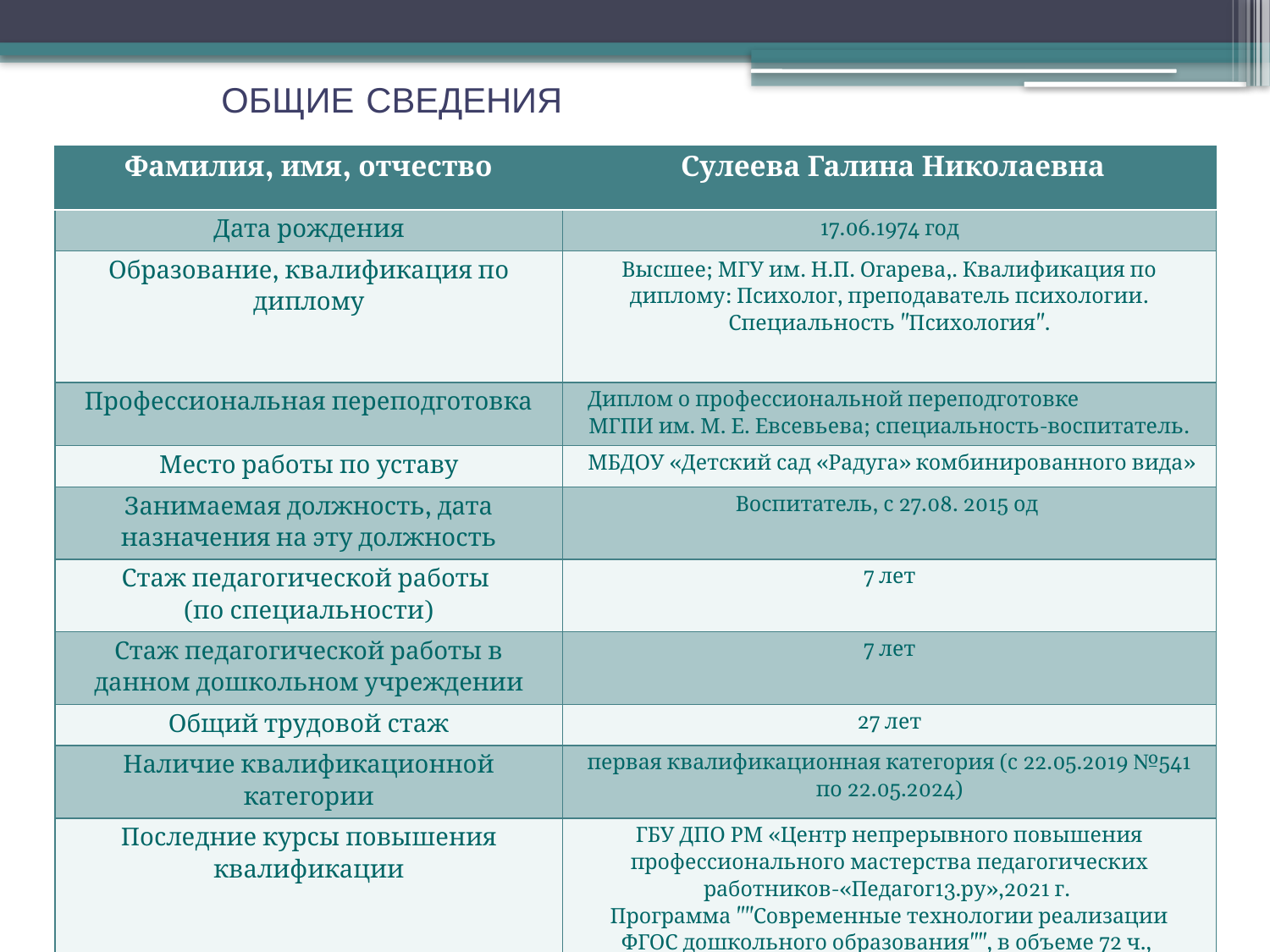

ОБЩИЕ СВЕДЕНИЯ
| Фамилия, имя, отчество | Сулеева Галина Николаевна |
| --- | --- |
| Дата рождения | 17.06.1974 год |
| Образование, квалификация по диплому | Высшее; МГУ им. Н.П. Огарева,. Квалификация по диплому: Психолог, преподаватель психологии. Специальность "Психология". |
| Профессиональная переподготовка | Диплом о профессиональной переподготовке МГПИ им. М. Е. Евсевьева; специальность-воспитатель. |
| Место работы по уставу | МБДОУ «Детский сад «Радуга» комбинированного вида» |
| Занимаемая должность, дата назначения на эту должность | Воспитатель, с 27.08. 2015 од |
| Стаж педагогической работы (по специальности) | 7 лет |
| Стаж педагогической работы в данном дошкольном учреждении | 7 лет |
| Общий трудовой стаж | 27 лет |
| Наличие квалификационной категории | первая квалификационная категория (с 22.05.2019 №541 по 22.05.2024) |
| Последние курсы повышения квалификации | ГБУ ДПО РМ «Центр непрерывного повышения профессионального мастерства педагогических работников-«Педагог13.ру»,2021 г. Программа ""Современные технологии реализации ФГОС дошкольного образования"", в объеме 72 ч., |